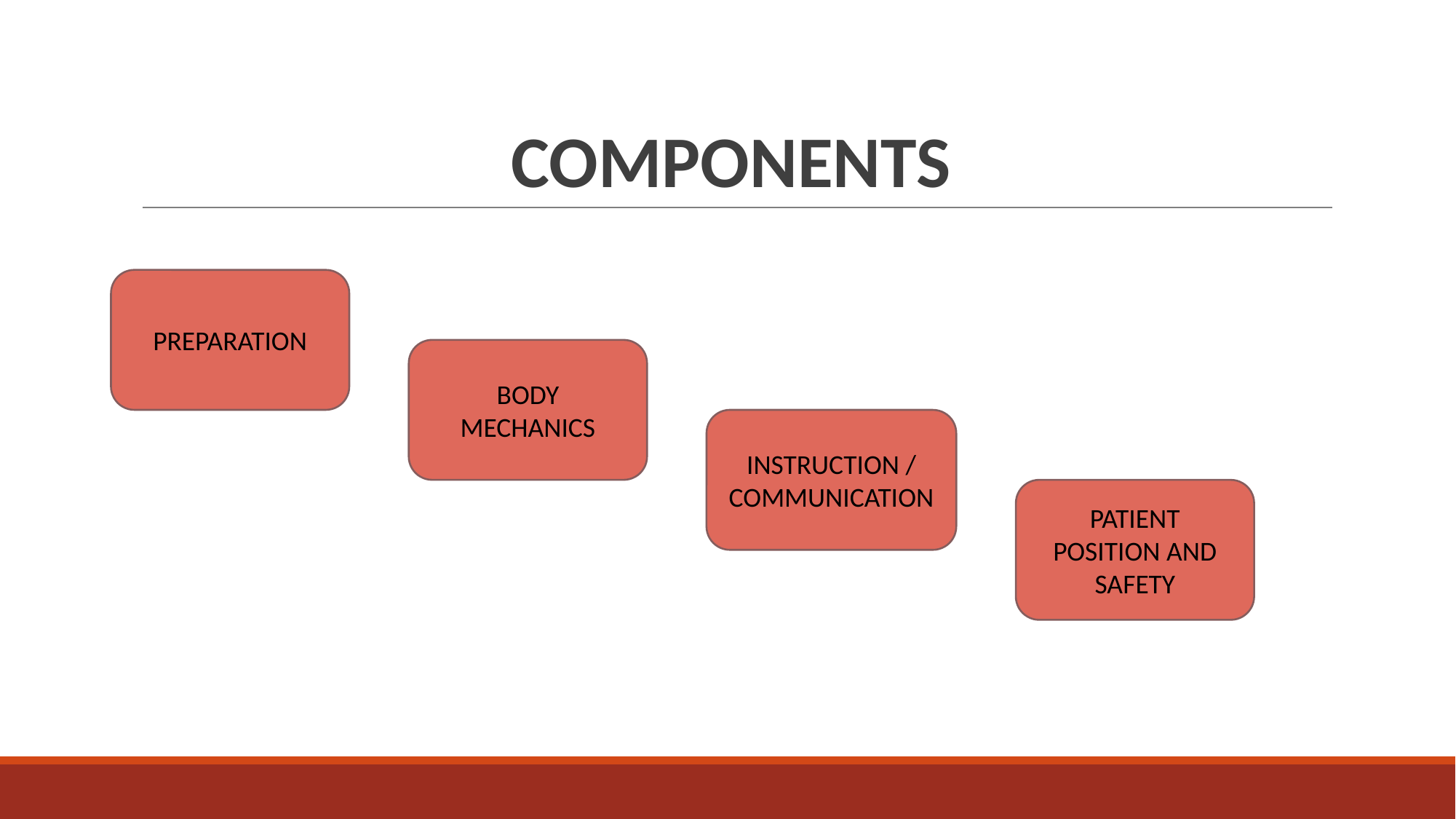

# COMPONENTS
PREPARATION
BODY MECHANICS
INSTRUCTION / COMMUNICATION
PATIENT POSITION AND SAFETY